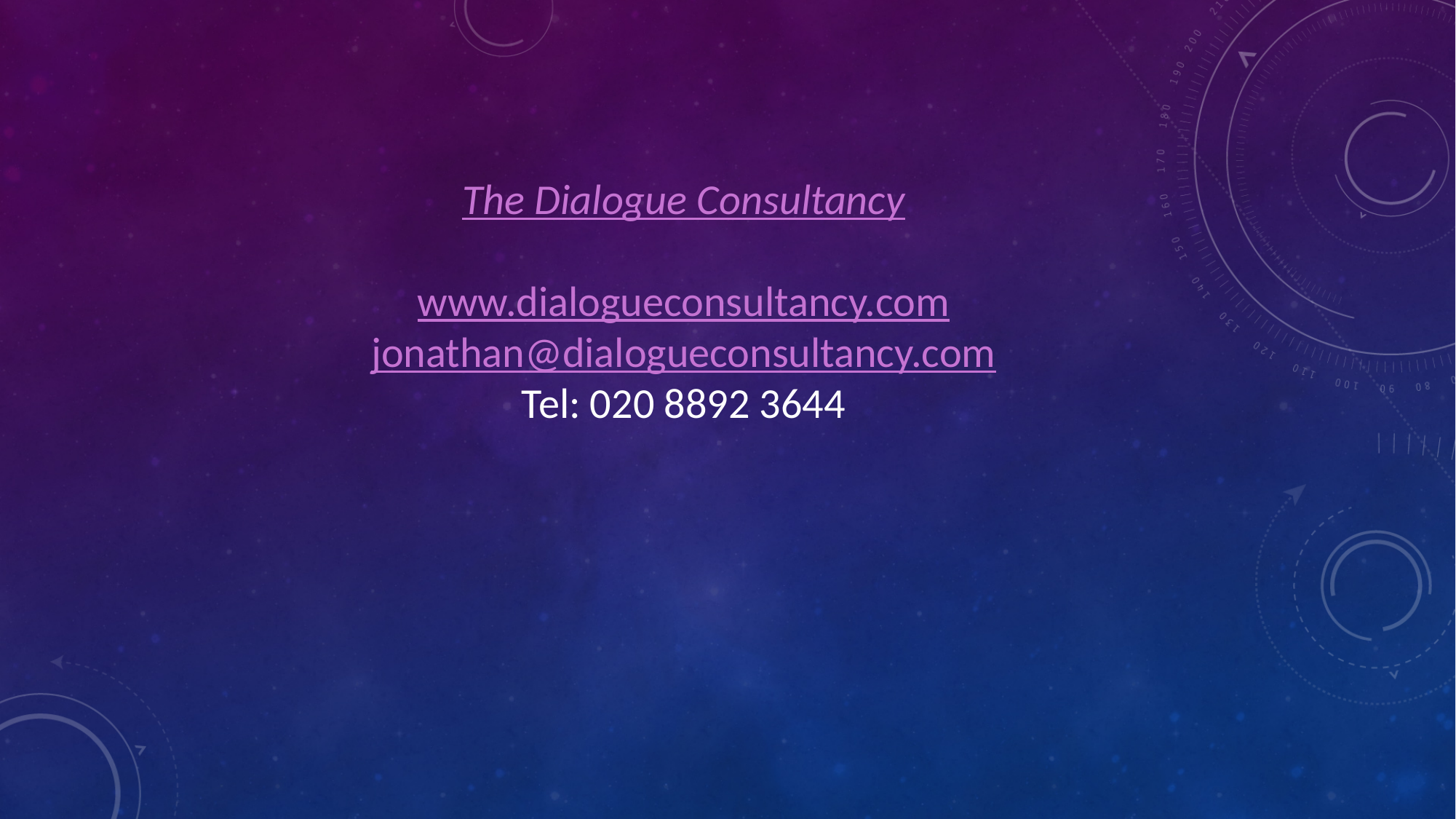

The Dialogue Consultancy

www.dialogueconsultancy.com
jonathan@dialogueconsultancy.com
Tel: 020 8892 3644